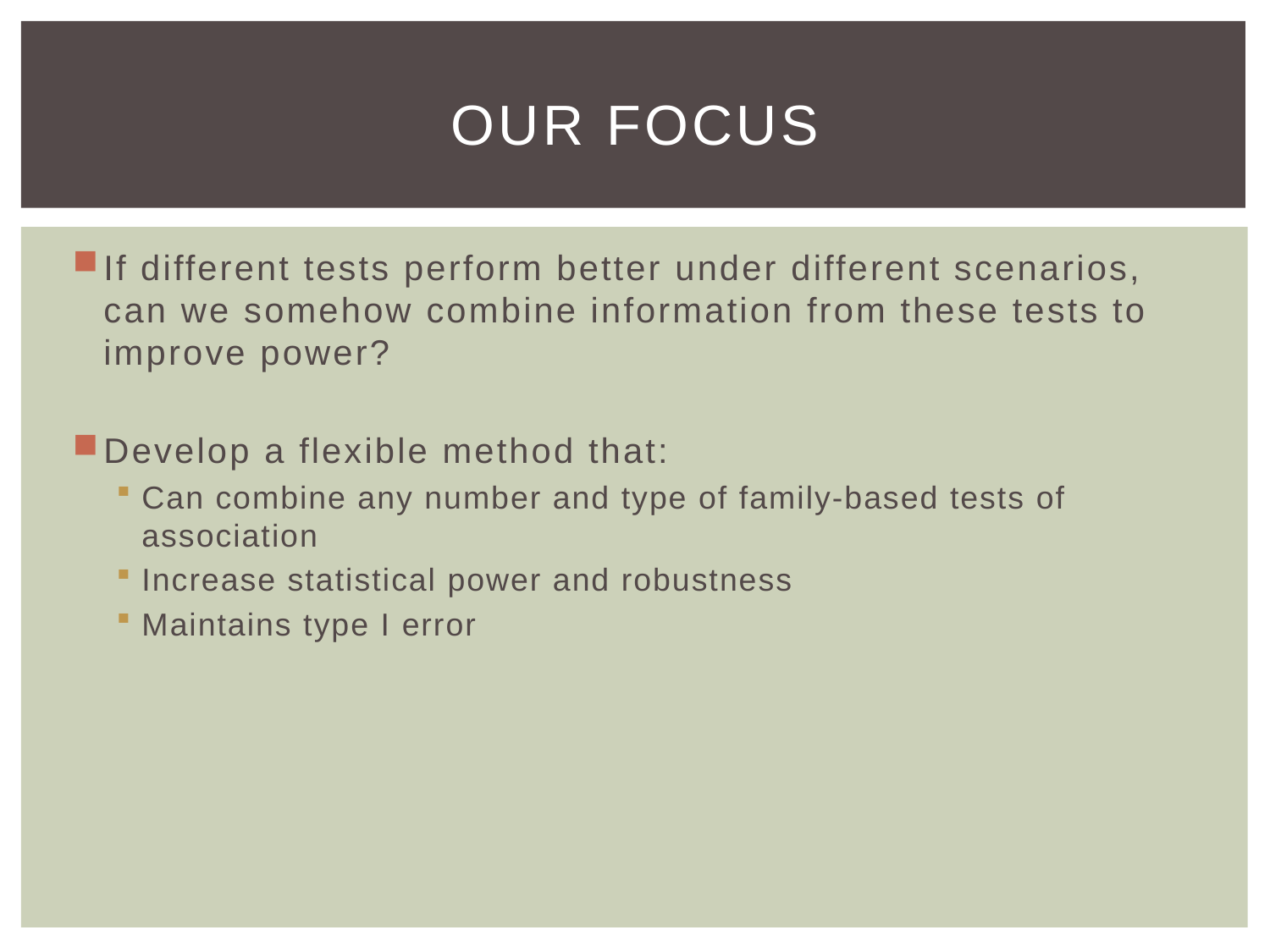

# Our focus
If different tests perform better under different scenarios, can we somehow combine information from these tests to improve power?

Develop a flexible method that:
Can combine any number and type of family-based tests of association
Increase statistical power and robustness
Maintains type I error